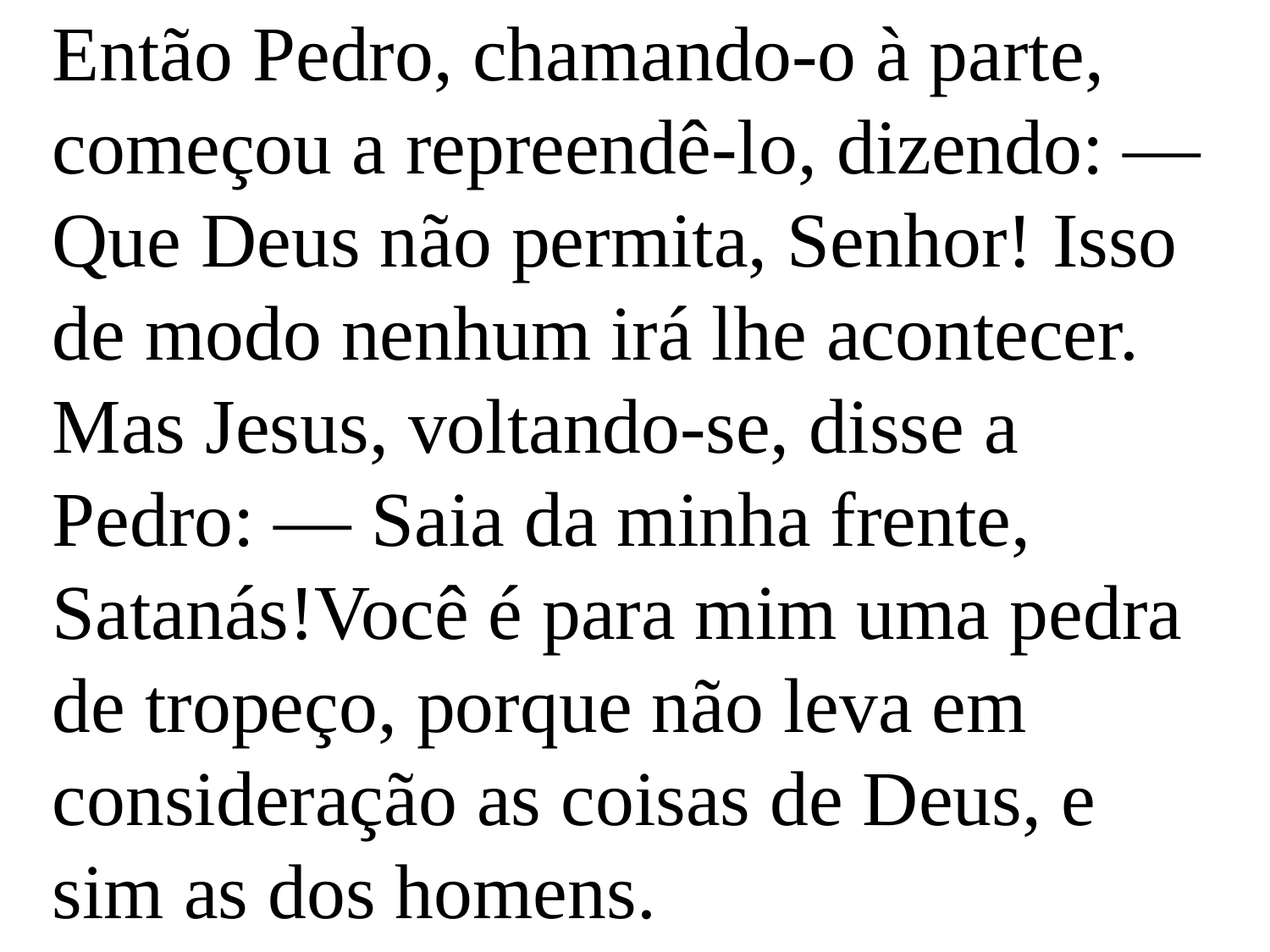

Então Pedro, chamando-o à parte, começou a repreendê-lo, dizendo: — Que Deus não permita, Senhor! Isso de modo nenhum irá lhe acontecer.
Mas Jesus, voltando-se, disse a Pedro: — Saia da minha frente, Satanás!Você é para mim uma pedra de tropeço, porque não leva em consideração as coisas de Deus, e sim as dos homens.